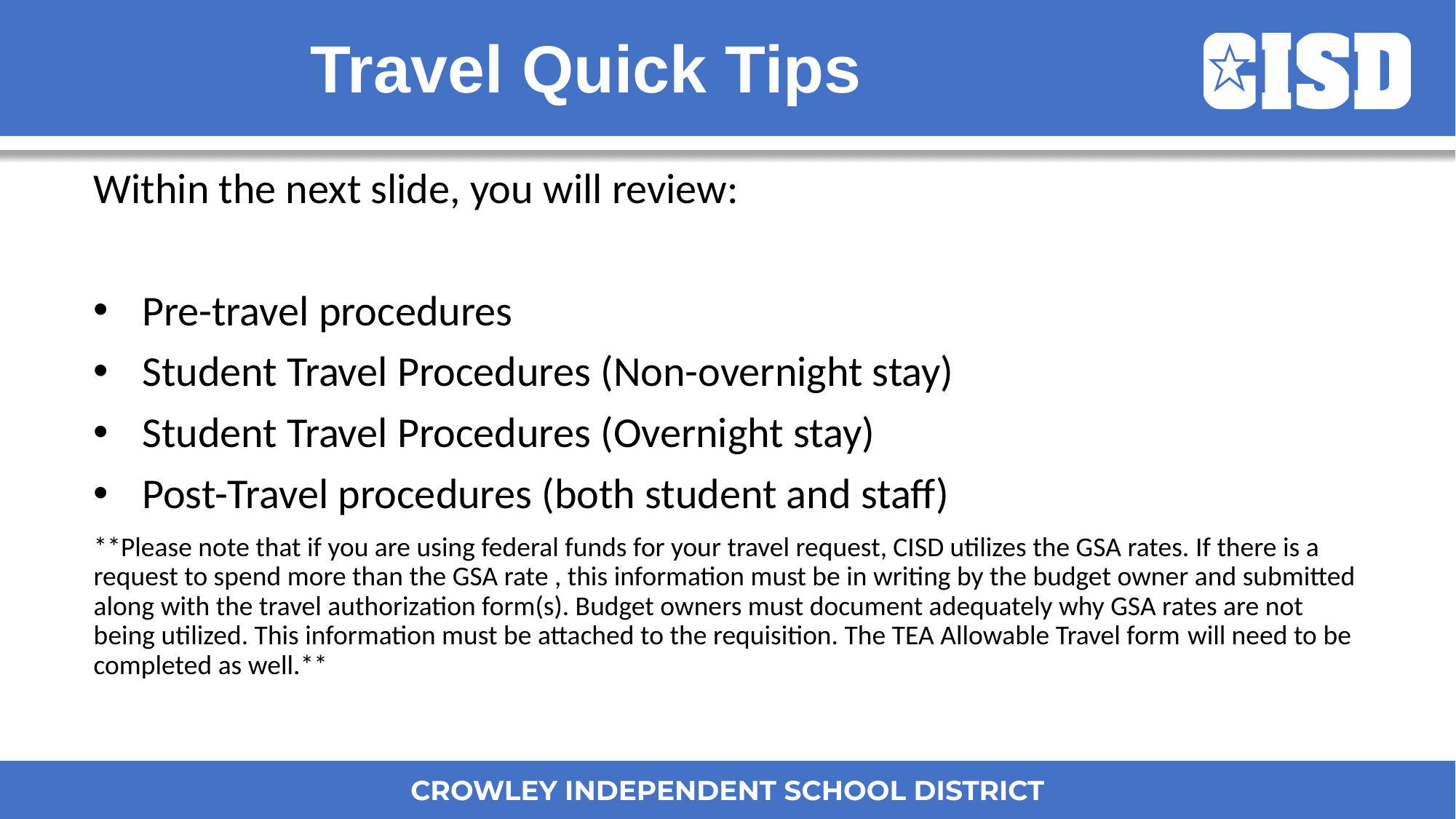

# Travel Quick Tips
Within the next slide, you will review:

Pre-travel procedures
Student Travel Procedures (Non-overnight stay)
Student Travel Procedures (Overnight stay)
Post-Travel procedures (both student and staff)
**Please note that if you are using federal funds for your travel request, CISD utilizes the GSA rates. If there is a request to spend more than the GSA rate , this information must be in writing by the budget owner and submitted along with the travel authorization form(s). Budget owners must document adequately why GSA rates are not being utilized. This information must be attached to the requisition. The TEA Allowable Travel form will need to be completed as well.**